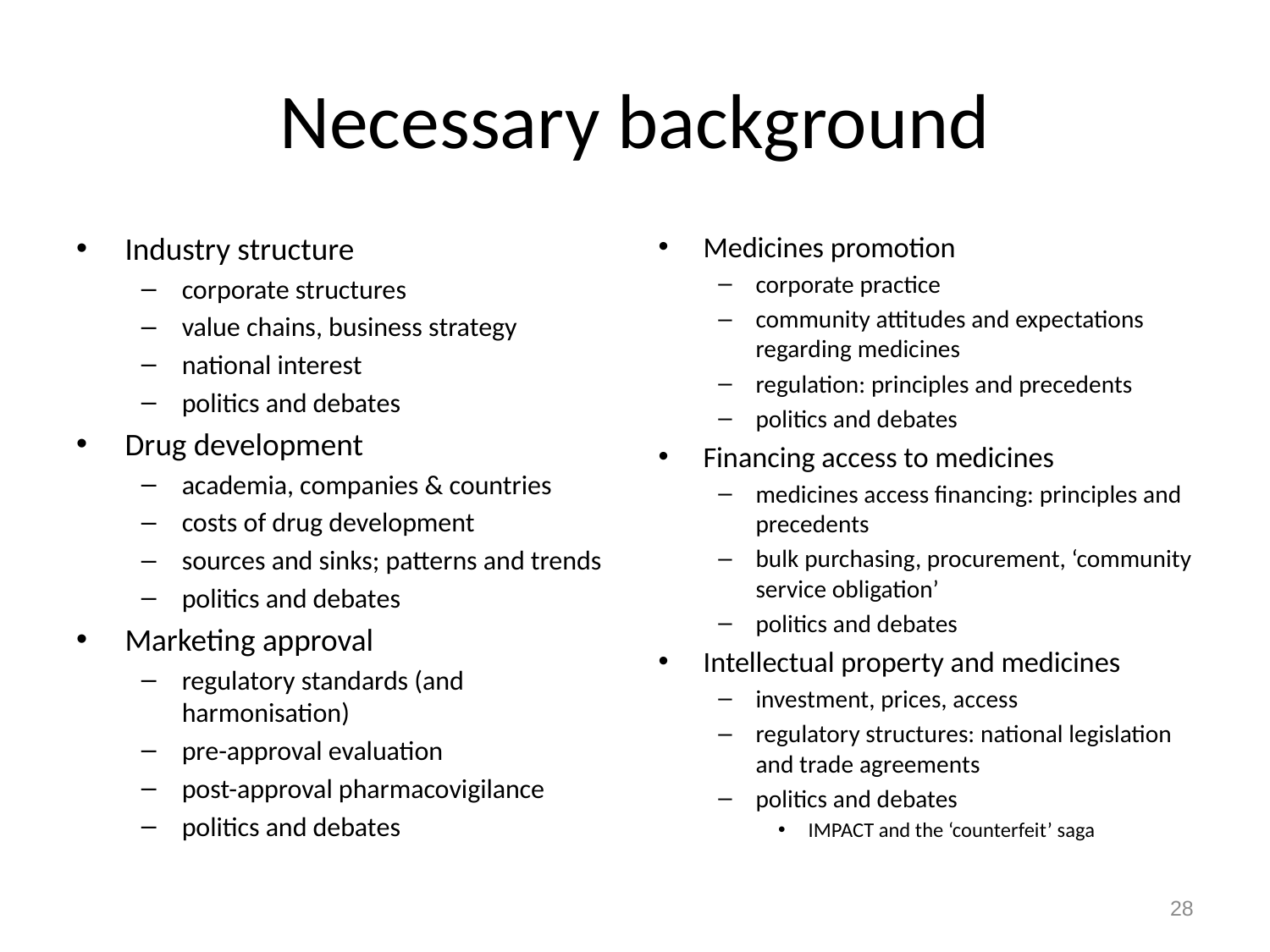

# Necessary background
Industry structure
corporate structures
value chains, business strategy
national interest
politics and debates
Drug development
academia, companies & countries
costs of drug development
sources and sinks; patterns and trends
politics and debates
Marketing approval
regulatory standards (and harmonisation)
pre-approval evaluation
post-approval pharmacovigilance
politics and debates
Medicines promotion
corporate practice
community attitudes and expectations regarding medicines
regulation: principles and precedents
politics and debates
Financing access to medicines
medicines access financing: principles and precedents
bulk purchasing, procurement, ‘community service obligation’
politics and debates
Intellectual property and medicines
investment, prices, access
regulatory structures: national legislation and trade agreements
politics and debates
IMPACT and the ‘counterfeit’ saga
28